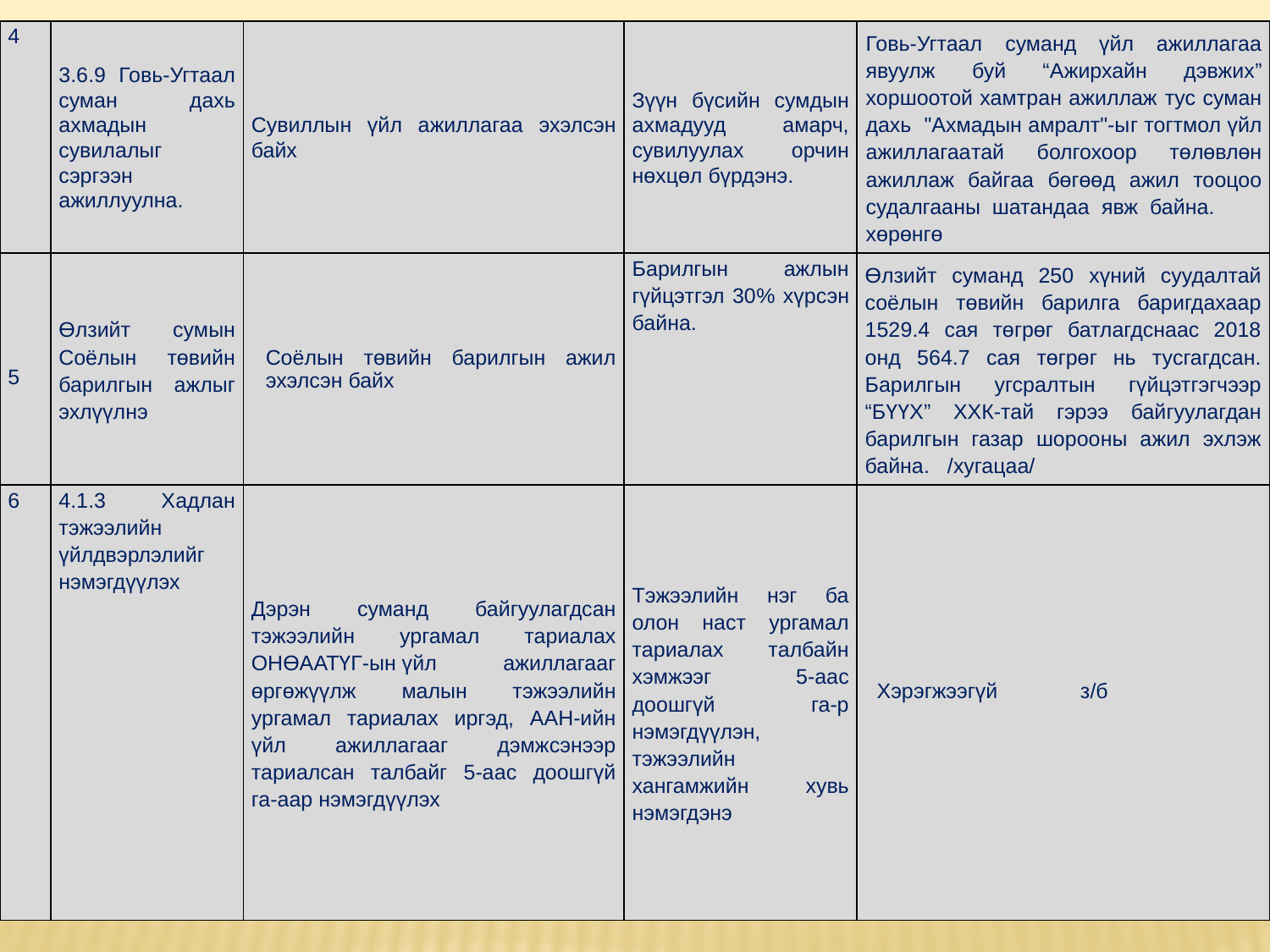

| 4 | 3.6.9 Говь-Угтаал суман дахь ахмадын сувилалыг сэргээн ажиллуулна. | Сувиллын үйл ажиллагаа эхэлсэн байх | Зүүн бүсийн сумдын ахмадууд амарч, сувилуулах орчин нөхцөл бүрдэнэ. | Говь-Угтаал суманд үйл ажиллагаа явуулж буй “Ажирхайн дэвжих” хоршоотой хамтран ажиллаж тус суман дахь "Ахмадын амралт"-ыг тогтмол үйл ажиллагаатай болгохоор төлөвлөн ажиллаж байгаа бөгөөд ажил тооцоо судалгааны шатандаа явж байна. хөрөнгө |
| --- | --- | --- | --- | --- |
| 5 | Өлзийт сумын Соёлын төвийн барилгын ажлыг эхлүүлнэ | Соёлын төвийн барилгын ажил эхэлсэн байх | Барилгын ажлын гүйцэтгэл 30% хүрсэн байна. | Өлзийт суманд 250 хүний суудалтай соёлын төвийн барилга баригдахаар 1529.4 сая төгрөг батлагдснаас 2018 онд 564.7 сая төгрөг нь тусгагдсан. Барилгын угсралтын гүйцэтгэгчээр “БҮҮХ” ХХК-тай гэрээ байгуулагдан барилгын газар шорооны ажил эхлэж байна. /хугацаа/ |
| 6 | 4.1.3 Хадлан тэжээлийн үйлдвэрлэлийг нэмэгдүүлэх | Дэрэн суманд байгуулагдсан тэжээлийн ургамал тариалах ОНӨААТҮГ-ын үйл ажиллагааг өргөжүүлж малын тэжээлийн ургамал тариалах иргэд, ААН-ийн үйл ажиллагааг дэмжсэнээр тариалсан талбайг 5-аас доошгүй га-аар нэмэгдүүлэх | Тэжээлийн нэг ба олон наст ургамал тариалах талбайн хэмжээг 5-аас доошгүй га-р нэмэгдүүлэн, тэжээлийн хангамжийн хувь нэмэгдэнэ | Хэрэгжээгүй з/б |